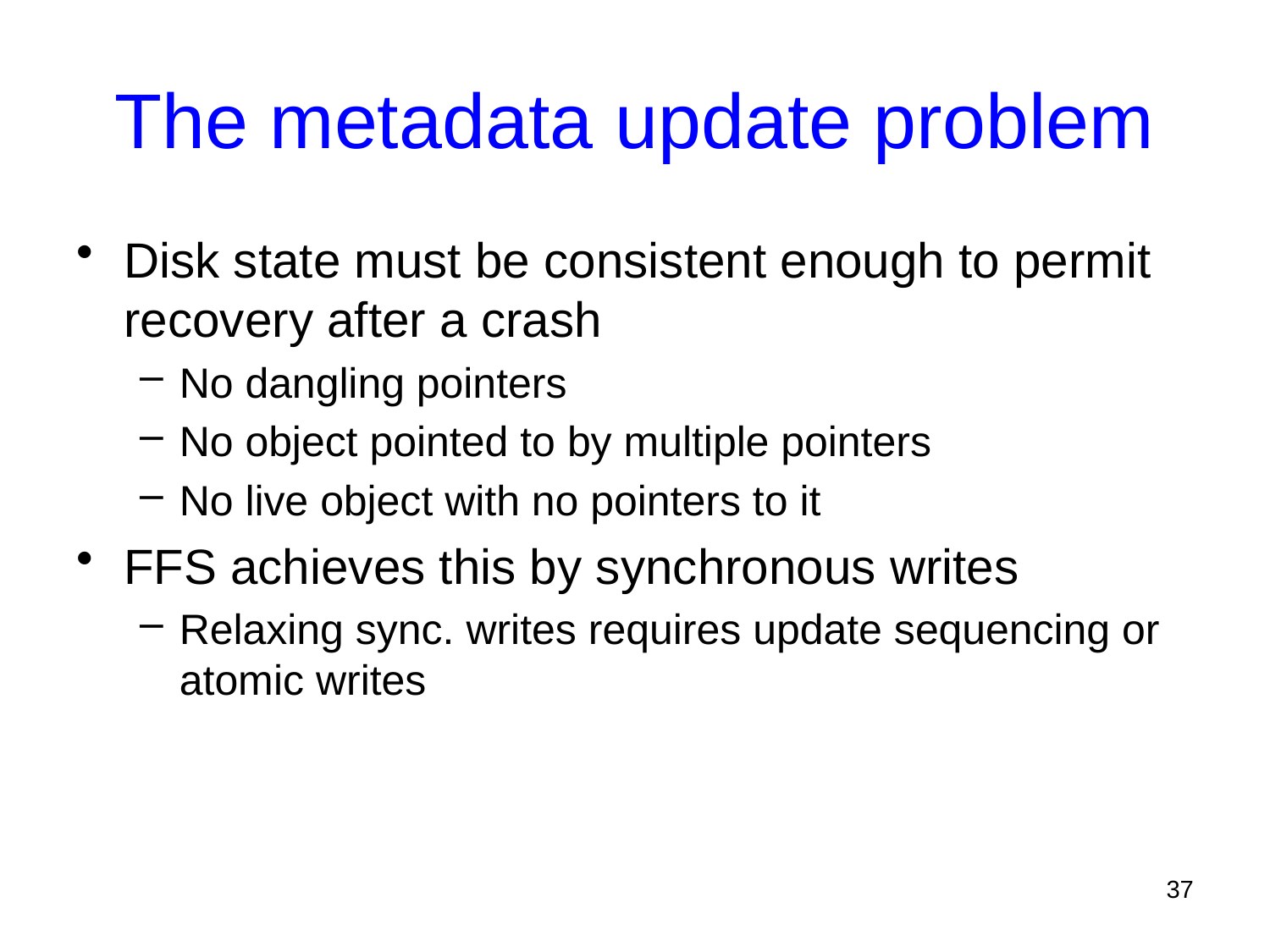

# The metadata update problem
Disk state must be consistent enough to permit recovery after a crash
No dangling pointers
No object pointed to by multiple pointers
No live object with no pointers to it
FFS achieves this by synchronous writes
Relaxing sync. writes requires update sequencing or atomic writes
37